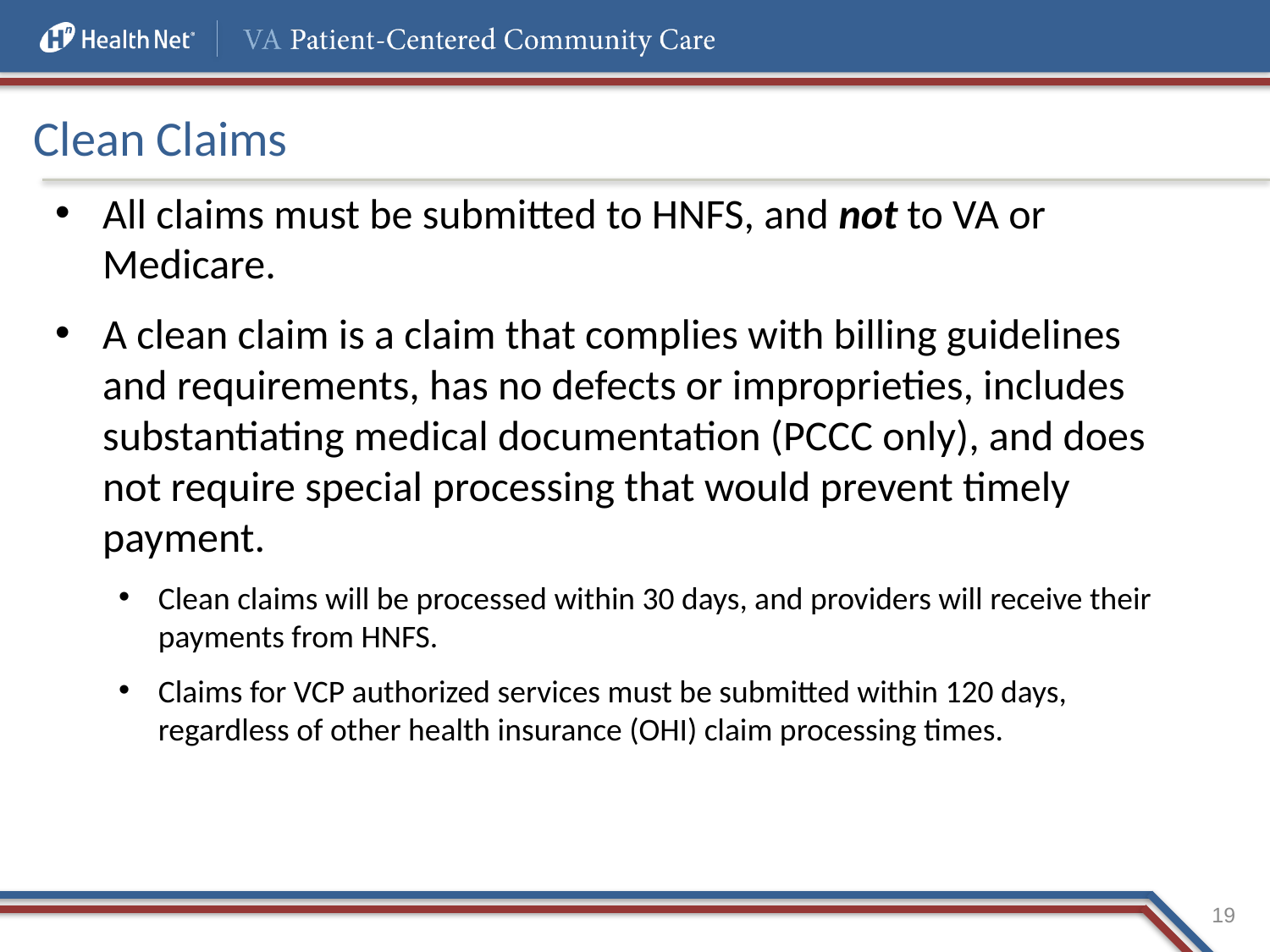

# Clean Claims
All claims must be submitted to HNFS, and not to VA or Medicare.
A clean claim is a claim that complies with billing guidelines and requirements, has no defects or improprieties, includes substantiating medical documentation (PCCC only), and does not require special processing that would prevent timely payment.
Clean claims will be processed within 30 days, and providers will receive their payments from HNFS.
Claims for VCP authorized services must be submitted within 120 days, regardless of other health insurance (OHI) claim processing times.

19